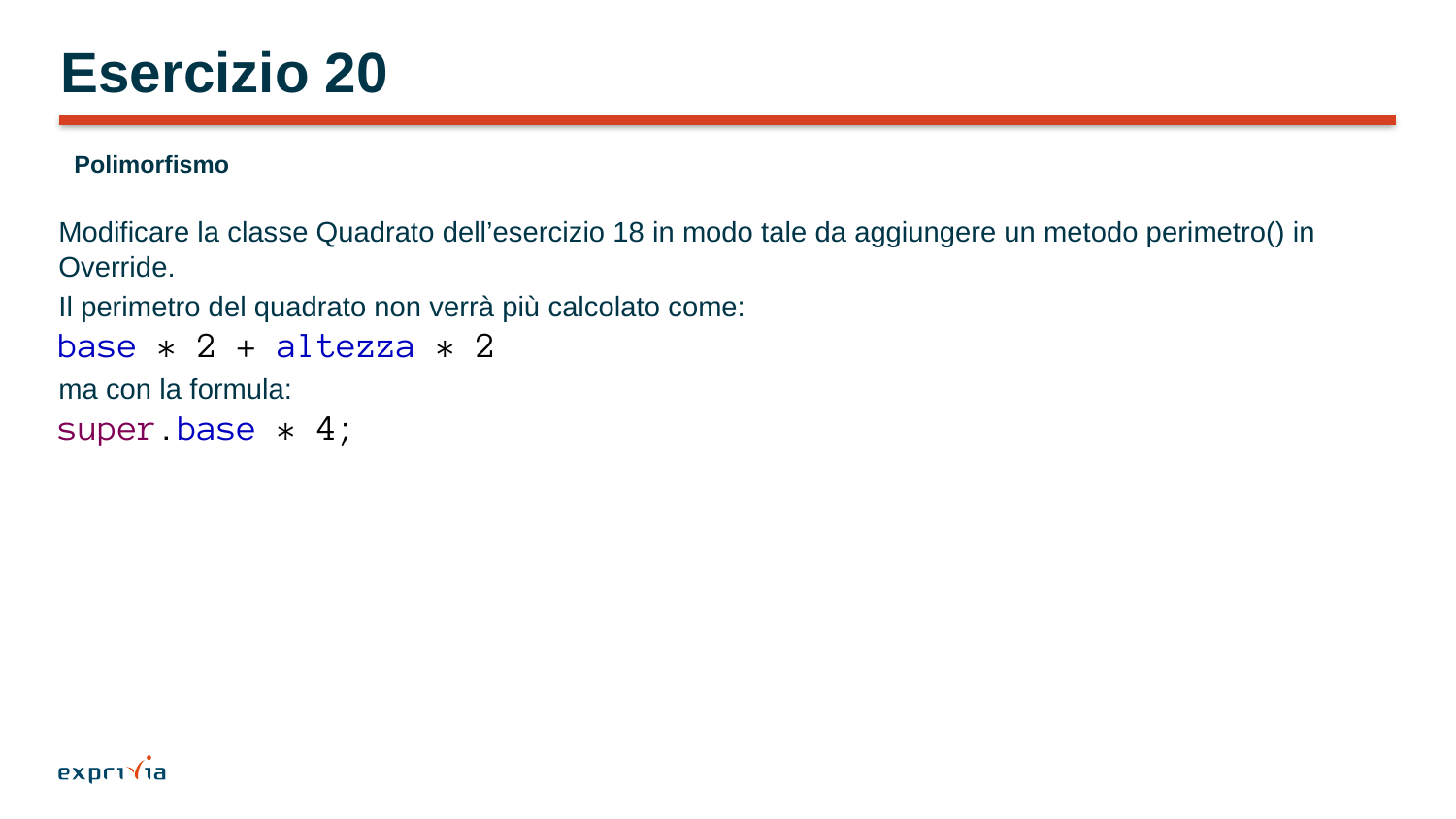

# Esercizio 20
Polimorfismo
Modificare la classe Quadrato dell’esercizio 18 in modo tale da aggiungere un metodo perimetro() in Override.
Il perimetro del quadrato non verrà più calcolato come:
base * 2 + altezza * 2
ma con la formula:
super.base * 4;